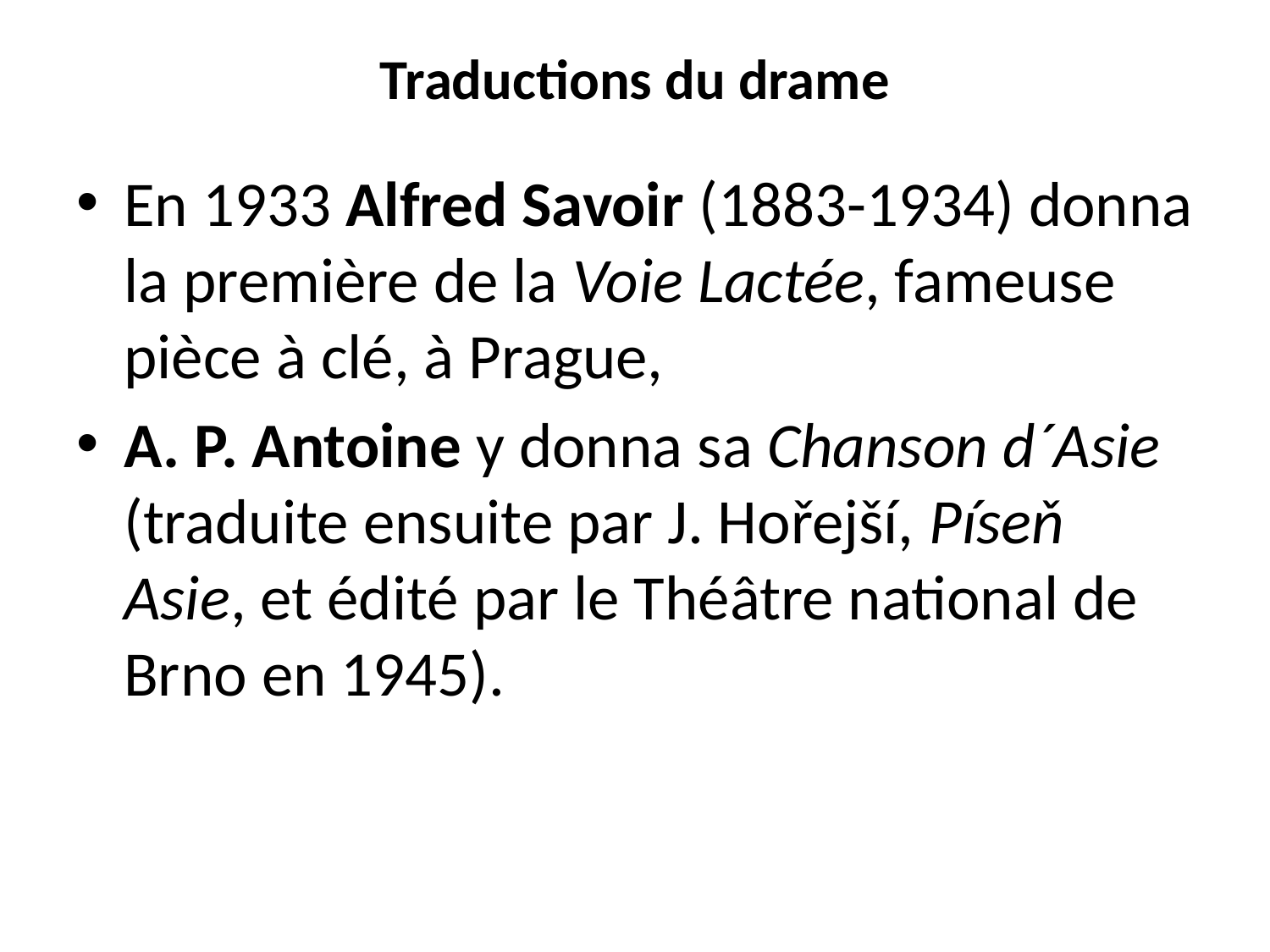

# Traductions du drame
En 1933 Alfred Savoir (1883-1934) donna la première de la Voie Lactée, fameuse pièce à clé, à Prague,
A. P. Antoine y donna sa Chanson d´Asie (traduite ensuite par J. Hořejší, Píseň Asie, et édité par le Théâtre national de Brno en 1945).